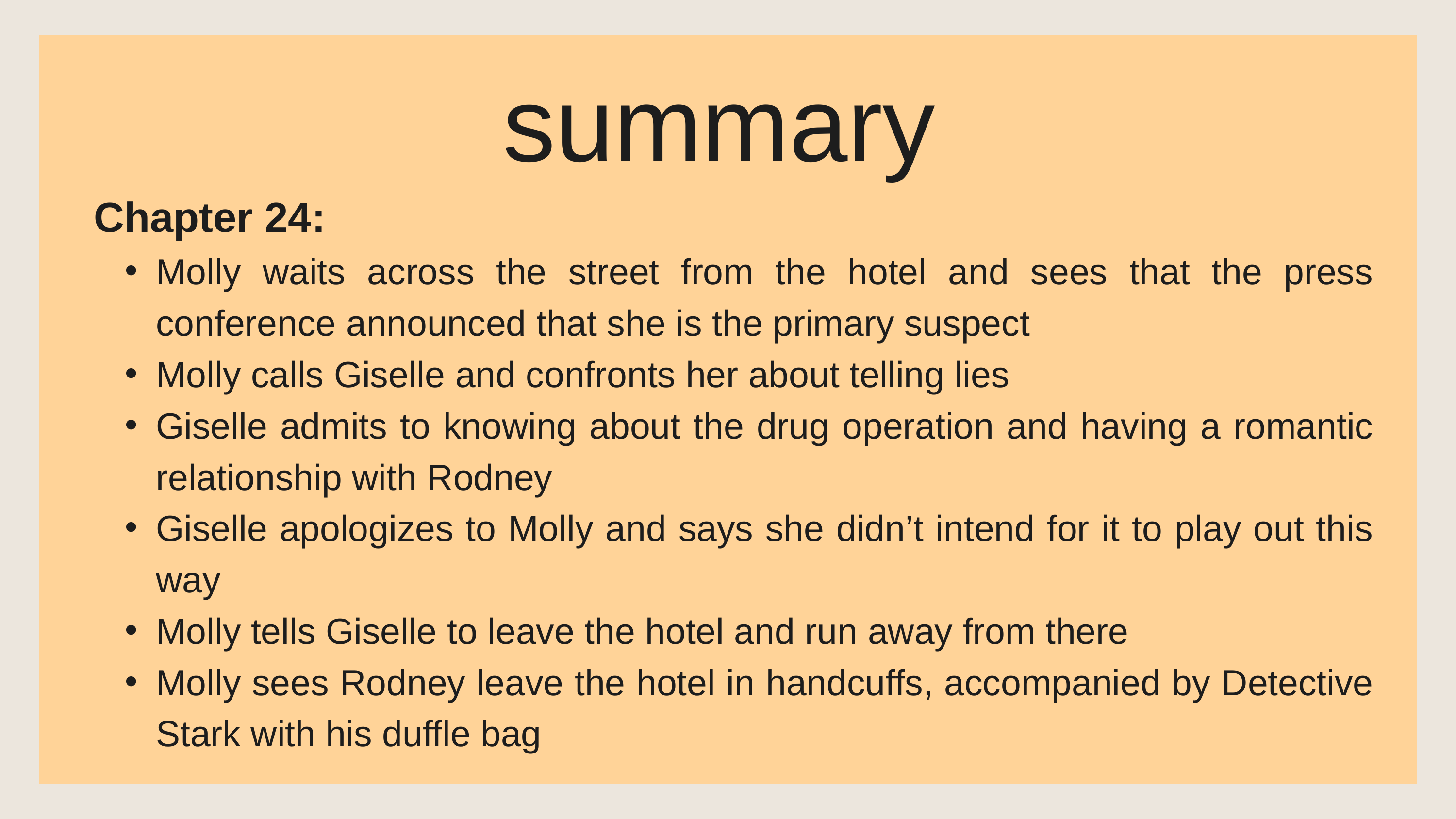

summary
Chapter 24:
Molly waits across the street from the hotel and sees that the press conference announced that she is the primary suspect
Molly calls Giselle and confronts her about telling lies
Giselle admits to knowing about the drug operation and having a romantic relationship with Rodney
Giselle apologizes to Molly and says she didn’t intend for it to play out this way
Molly tells Giselle to leave the hotel and run away from there
Molly sees Rodney leave the hotel in handcuffs, accompanied by Detective Stark with his duffle bag